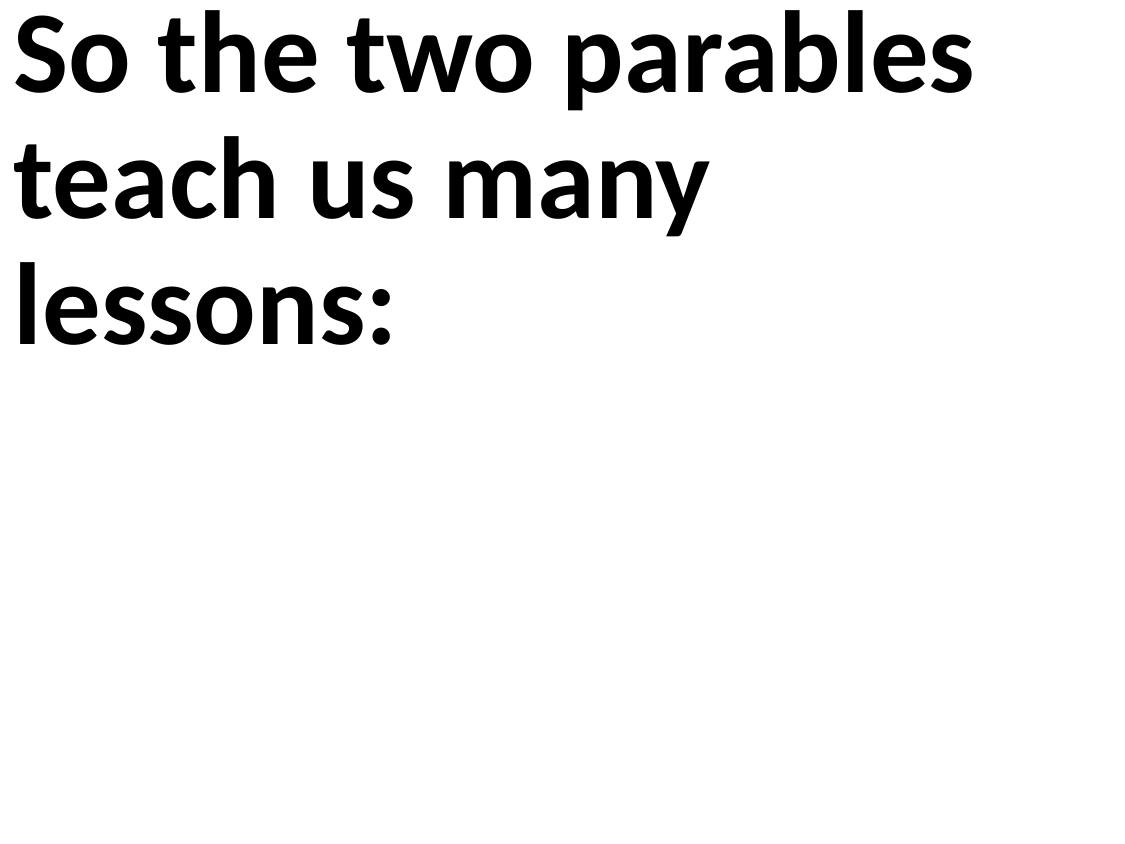

So the two parables teach us many lessons: